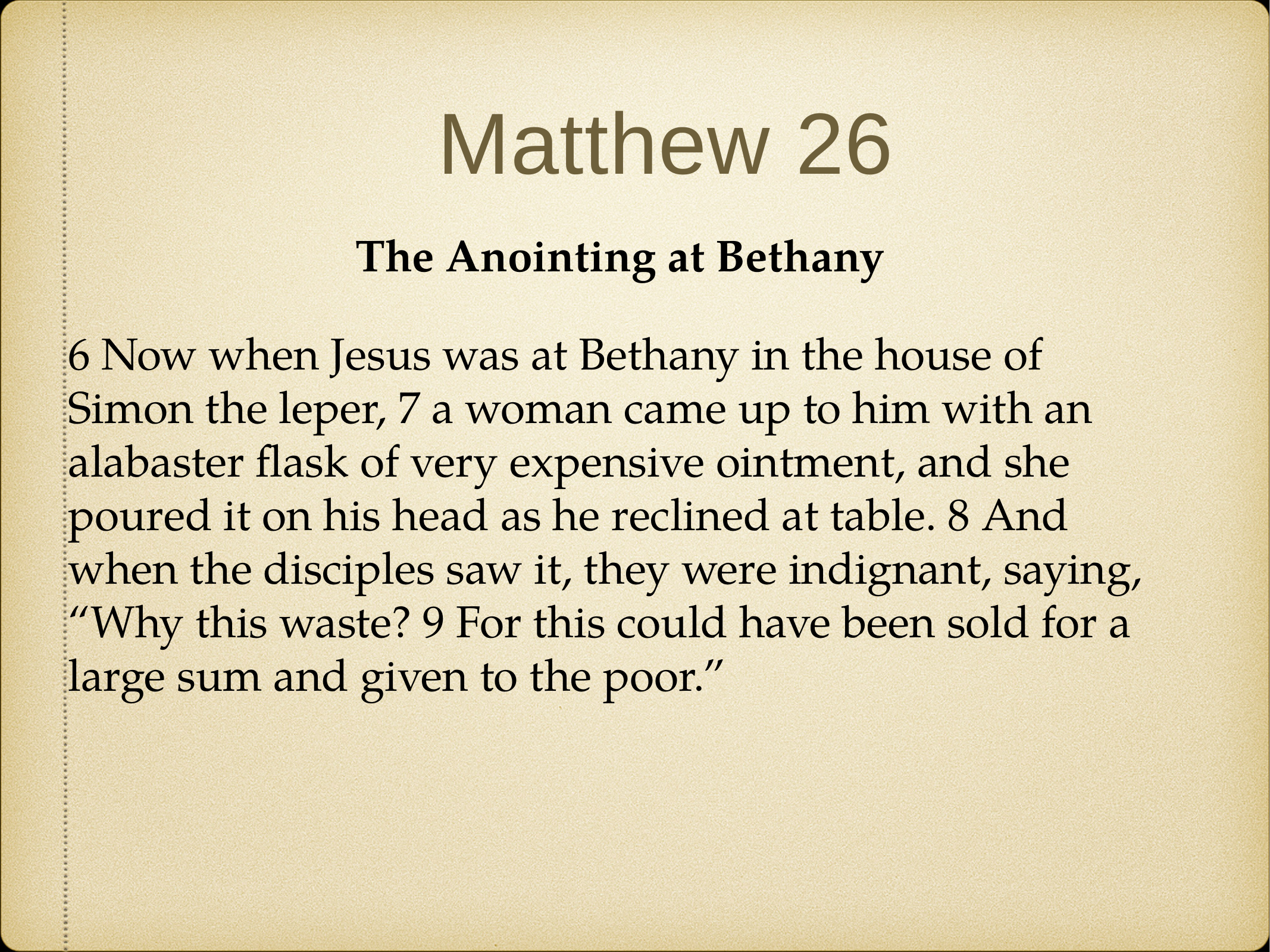

# Matthew 26
The Anointing at Bethany
6 Now when Jesus was at Bethany in the house of Simon the leper, 7 a woman came up to him with an alabaster flask of very expensive ointment, and she poured it on his head as he reclined at table. 8 And when the disciples saw it, they were indignant, saying, “Why this waste? 9 For this could have been sold for a large sum and given to the poor.”